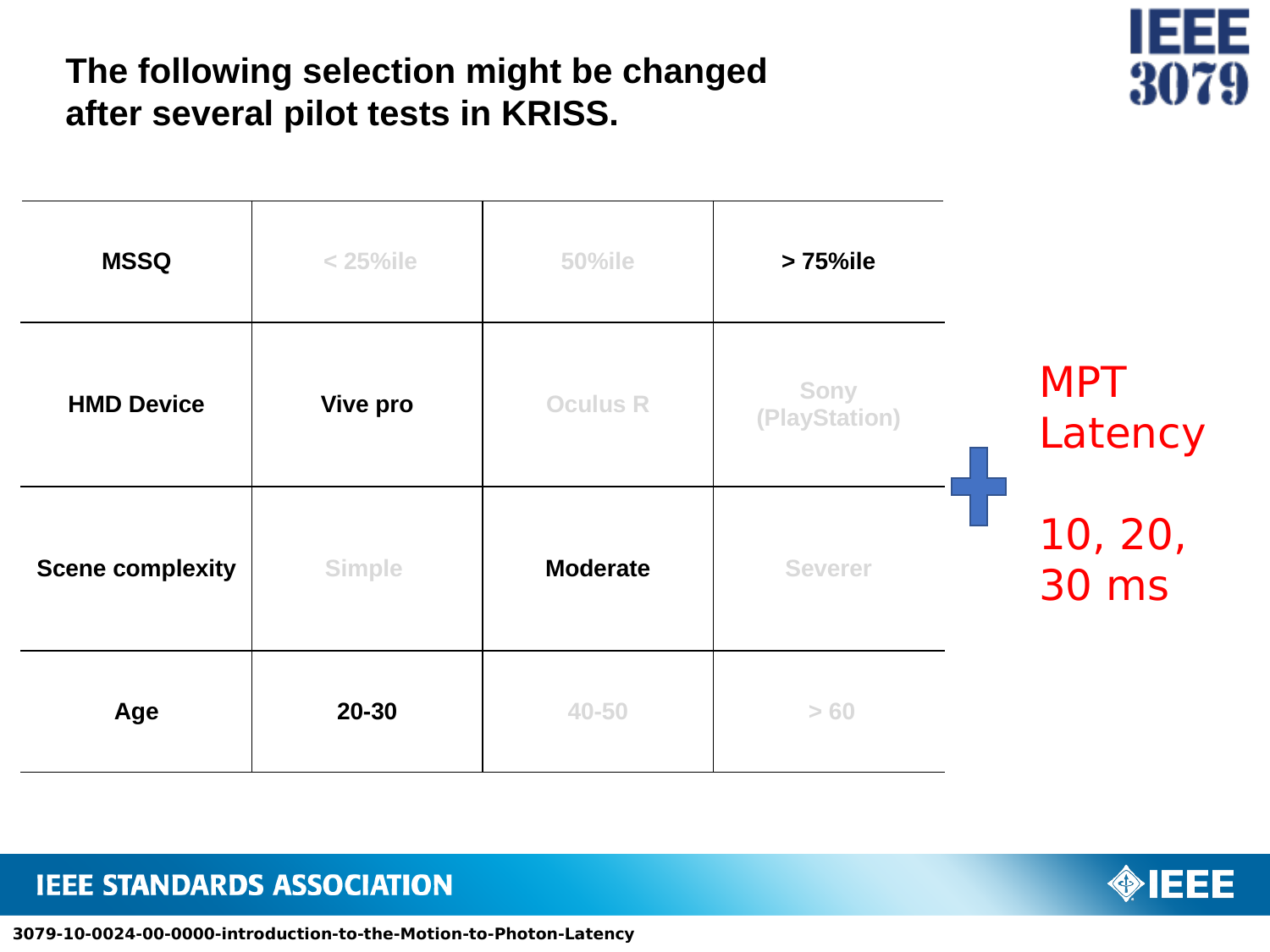

The following selection might be changed after several pilot tests in KRISS.
| MSSQ | < 25%ile | 50%ile | > 75%ile |
| --- | --- | --- | --- |
| HMD Device | Vive pro | Oculus R | Sony (PlayStation) |
| Scene complexity | Simple | Moderate | Severer |
| Age | 20-30 | 40-50 | > 60 |
MPT Latency

10, 20, 30 ms

3079-10-0024-00-0000-introduction-to-the-Motion-to-Photon-Latency